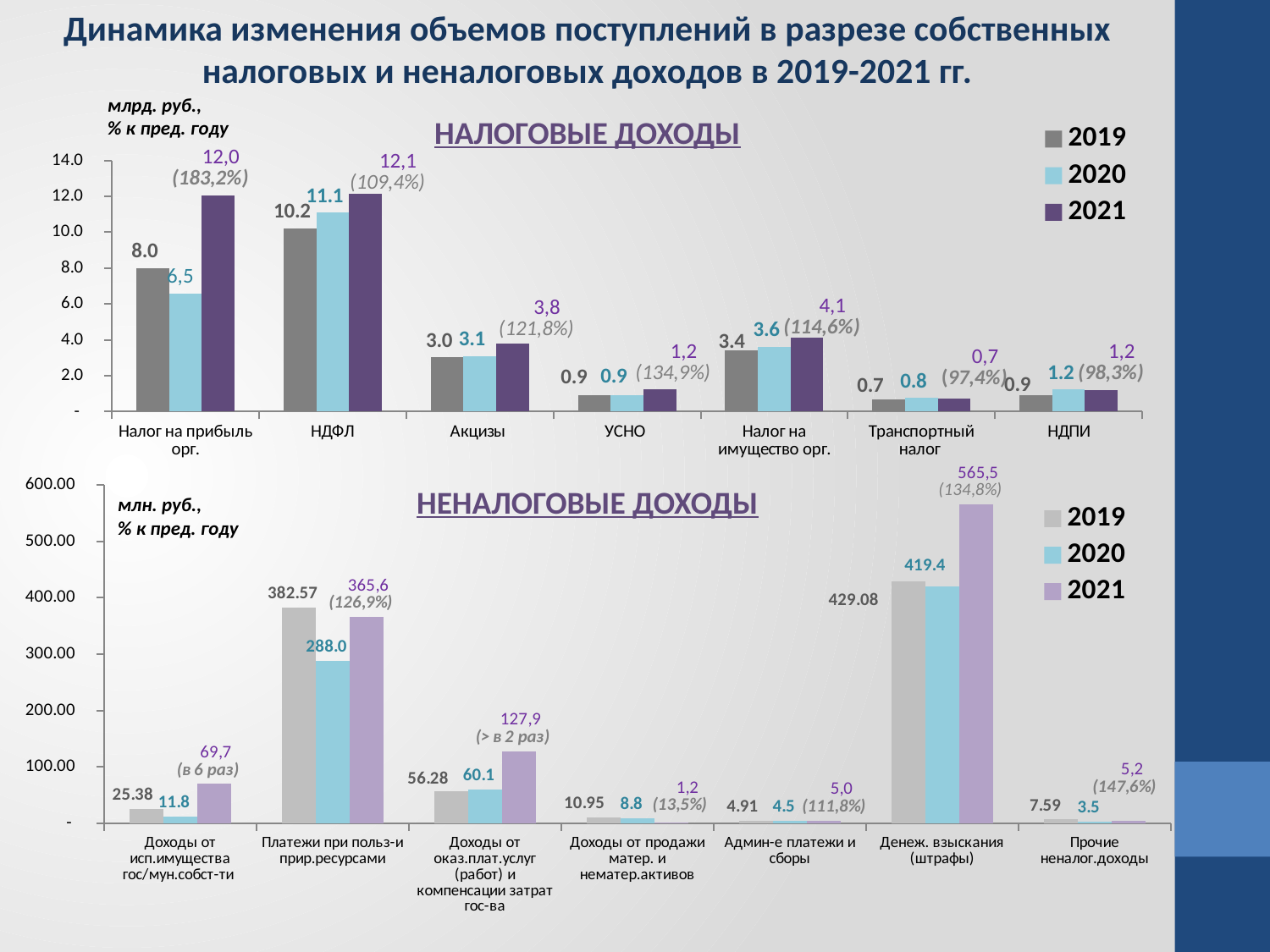

Динамика изменения объемов поступлений в разрезе собственных налоговых и неналоговых доходов в 2019-2021 гг.
млрд. руб.,
% к пред. году

### Chart

| Category | 2019 | 2020 | 2021 |
|---|---|---|---|
| Налог на прибыль орг. | 8.013402800000003 | 6.5801912 | 12.055592500000007 |
| НДФЛ | 10.2087409 | 11.0901163 | 12.135980400000001 |
| Акцизы  | 3.019886599999999 | 3.097387 | 3.7730938000000007 |
| УСНО  | 0.8985703999999998 | 0.9136955999999999 | 1.2327755999999999 |
| Налог на имущество орг. | 3.4167053999999983 | 3.6066531999999993 | 4.133906199999998 |
| Транспортный налог  | 0.7008614 | 0.7655367 | 0.7461770999999999 |
| НДПИ | 0.9213896 | 1.2289924999999995 | 1.2089326999999994 |
Налоговые доходы

### Chart

| Category | 2019 | 2020 | 2021 |
|---|---|---|---|
| Доходы от исп.имущества гос/мун.собст-ти  | 25.3804 | 11.760900000000001 | 69.7469 |
| Платежи при польз-и прир.ресурсами | 382.5679999999999 | 288.03040000000004 | 365.555997 |
| Доходы от оказ.плат.услуг (работ) и компенсации затрат гос-ва | 56.2836 | 60.10590000000001 | 127.85910000000001 |
| Доходы от продажи матер. и нематер.активов | 10.951500000000005 | 8.777700000000001 | 1.1927 |
| Админ-е платежи и сборы | 4.9094000000000015 | 4.4909 | 5.025099999999998 |
| Денеж. взыскания (штрафы) | 429.0799 | 419.4497999999999 | 565.4599999999998 |
| Прочие неналог.доходы | 7.5939 | 3.5238 | 5.2039 |
неНалоговые доходы
млн. руб.,
% к пред. году